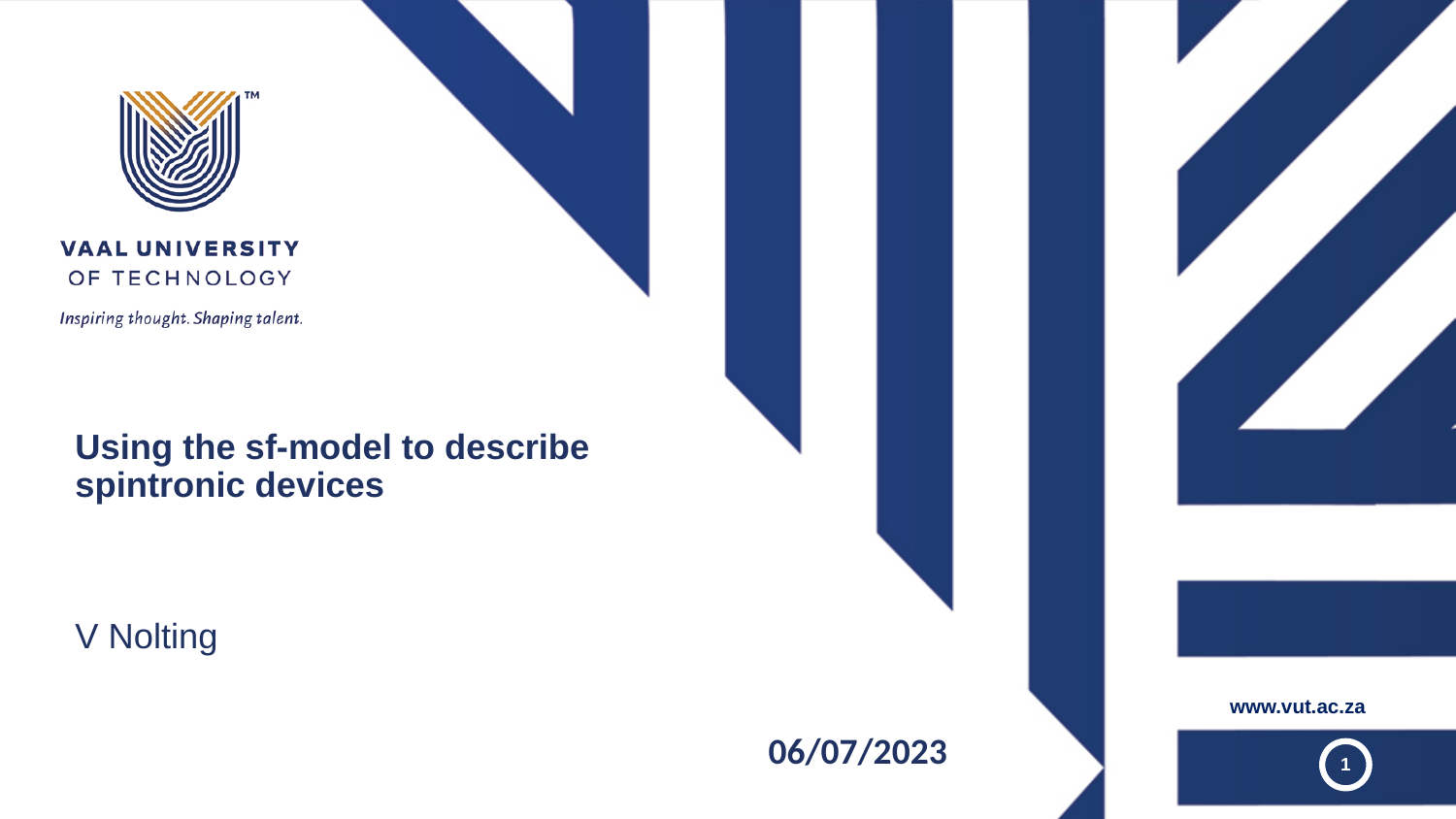

Using the sf-model to describe spintronic devices

V Nolting
06/07/2023
1